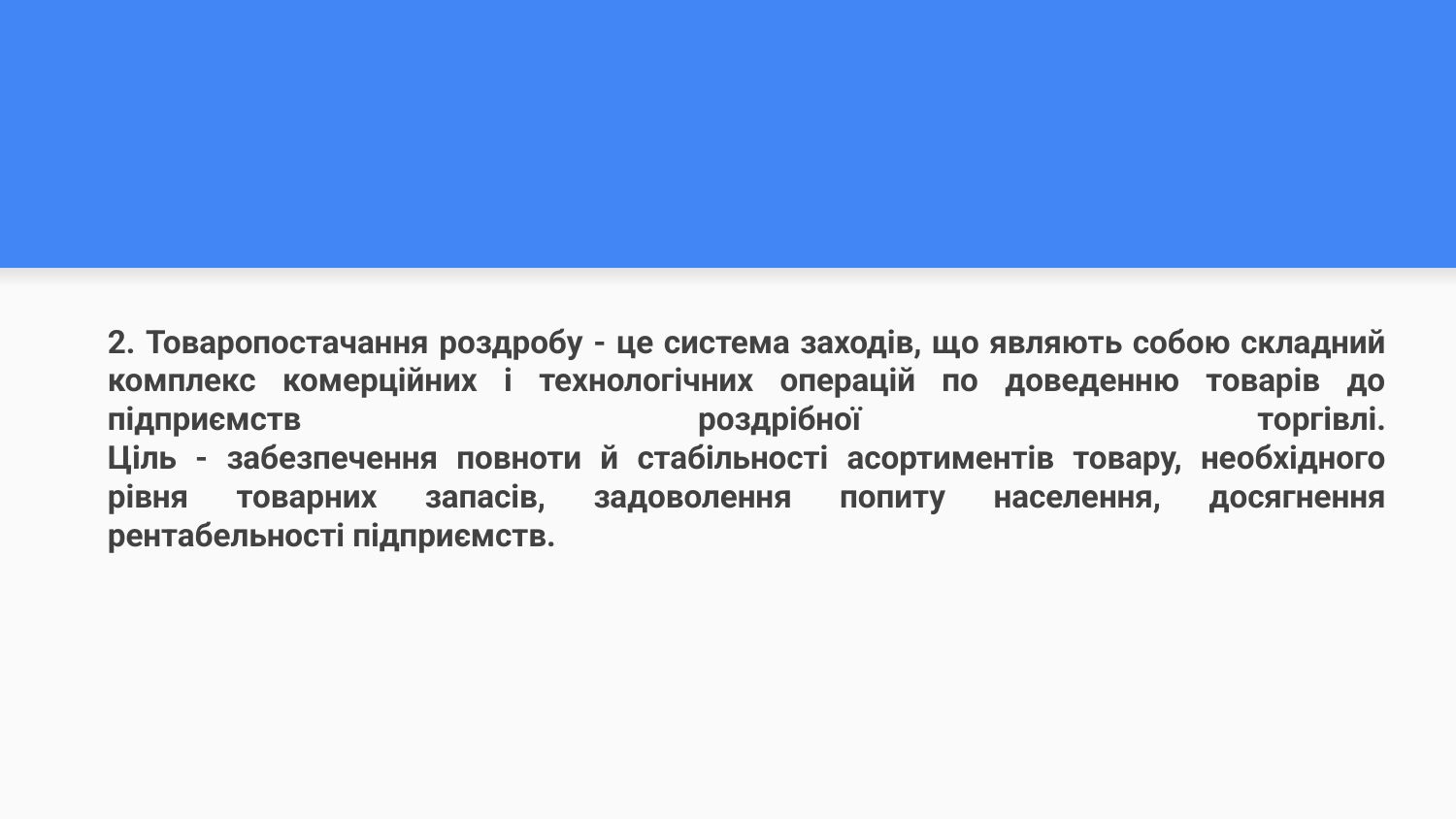

# 2. Товаропостачання роздробу - це система заходів, що являють собою складний комплекс комерційних і технологічних операцій по доведенню товарів до підприємств роздрібної торгівлі. Ціль - забезпечення повноти й стабільності асортиментів товару, необхідного рівня товарних запасів, задоволення попиту населення, досягнення рентабельності підприємств.